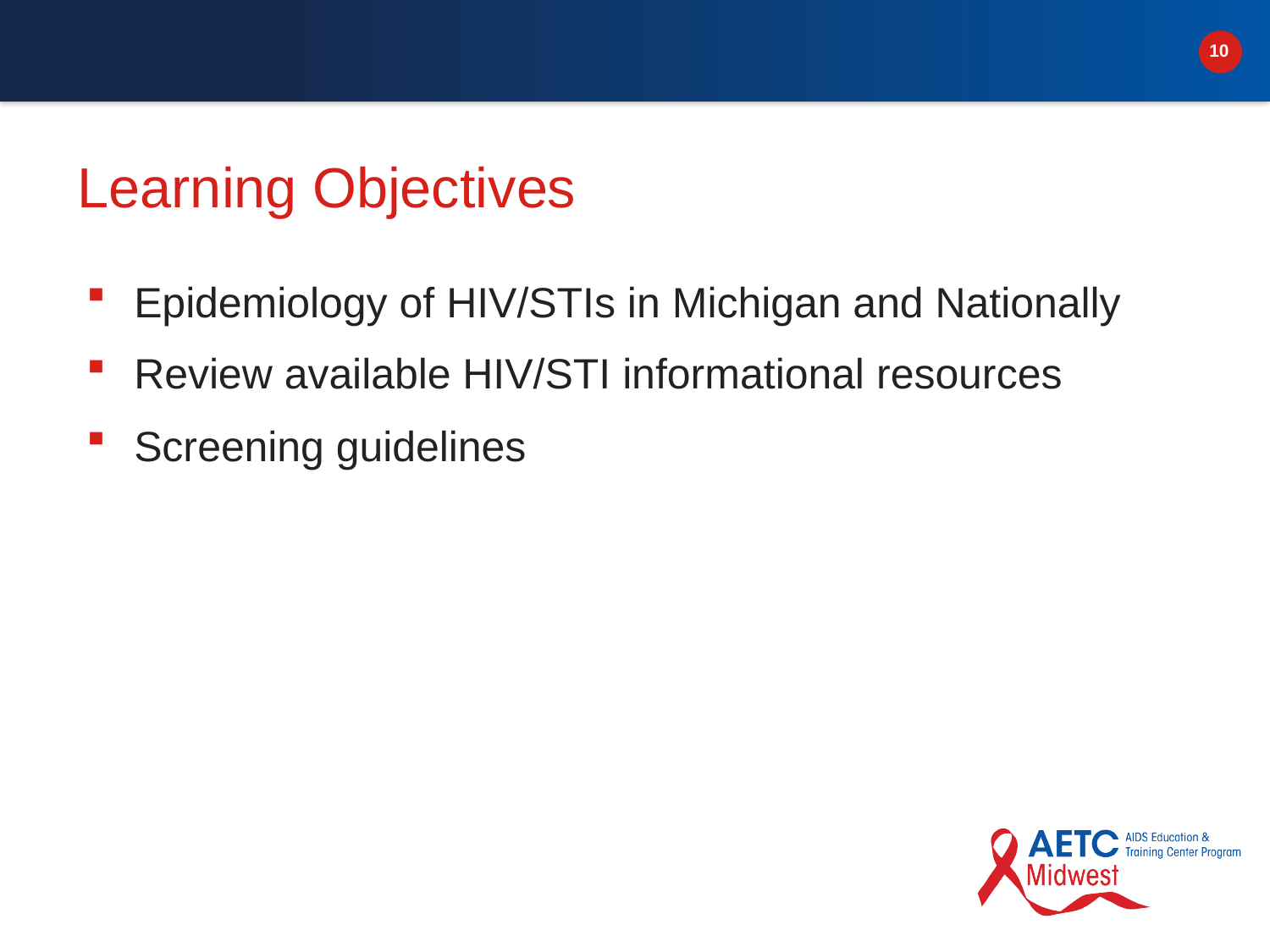

# Learning Objectives
Epidemiology of HIV/STIs in Michigan and Nationally
Review available HIV/STI informational resources
Screening guidelines